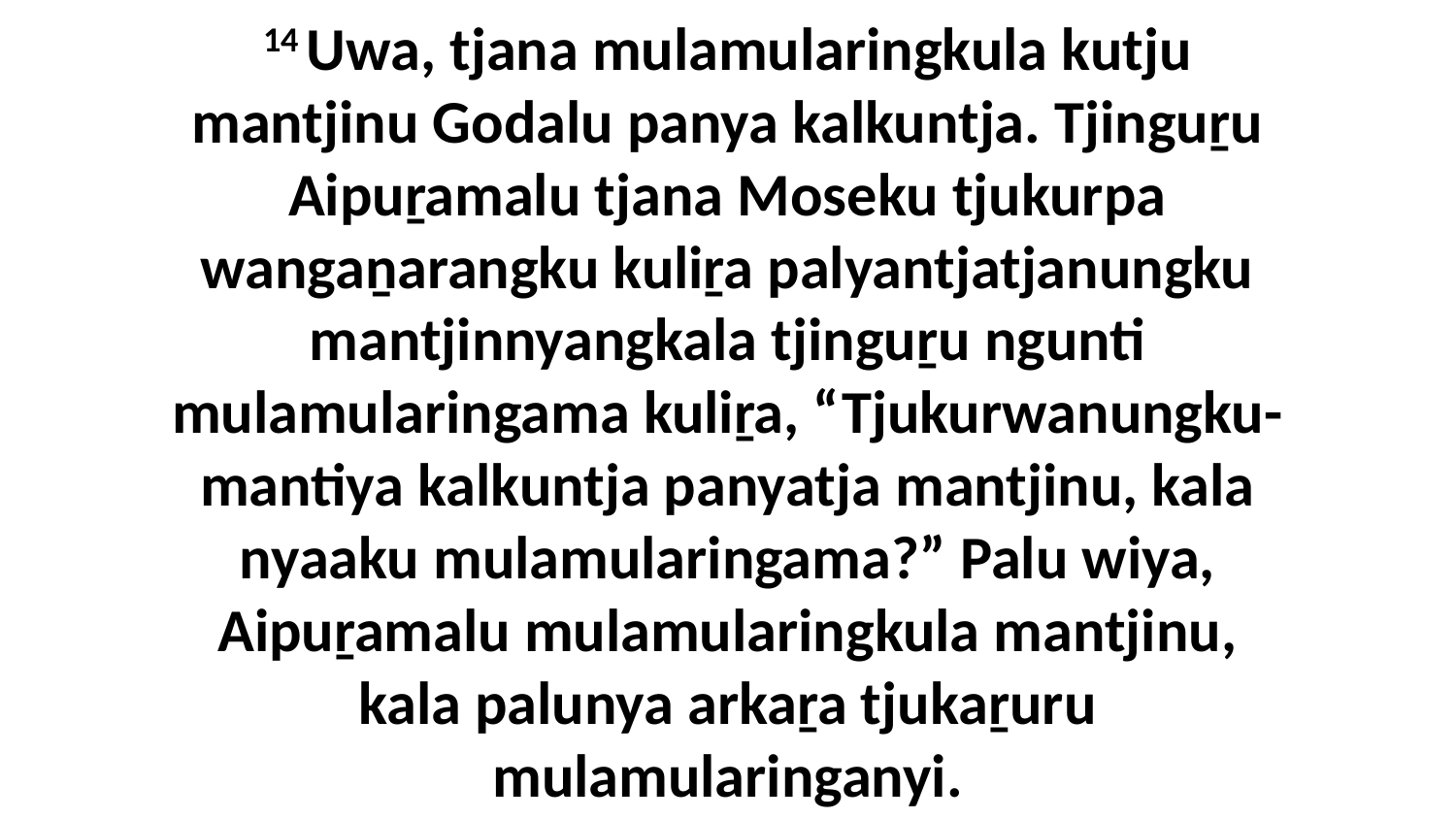

14 Uwa, tjana mulamularingkula kutju mantjinu Godalu panya kalkuntja. Tjinguṟu Aipuṟamalu tjana Moseku tjukurpa wangaṉarangku kuliṟa palyantjatjanungku mantjinnyangkala tjinguṟu ngunti mulamularingama kuliṟa, “Tjukurwanungku-mantiya kalkuntja panyatja mantjinu, kala nyaaku mulamularingama?” Palu wiya, Aipuṟamalu mulamularingkula mantjinu, kala palunya arkaṟa tjukaṟuru mulamularinganyi.